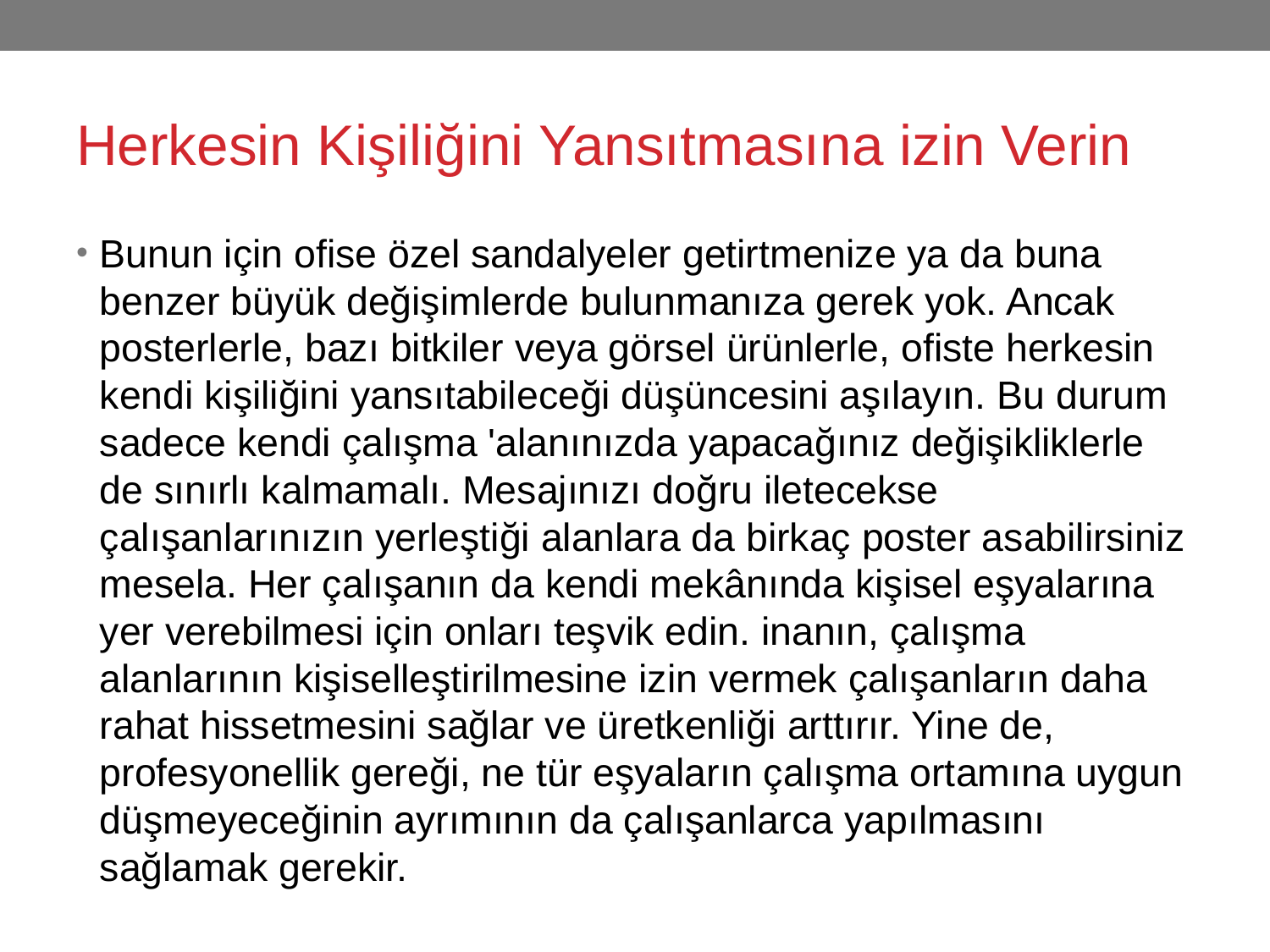

# Herkesin Kişiliğini Yansıtmasına izin Verin
Bunun için ofise özel sandalyeler getirtmenize ya da buna benzer büyük değişimlerde bulunmanıza gerek yok. Ancak posterlerle, bazı bitkiler veya görsel ürünlerle, ofiste herkesin kendi kişiliğini yansıtabileceği düşüncesini aşılayın. Bu durum sadece kendi çalışma 'alanınızda yapacağınız değişikliklerle de sınırlı kalmamalı. Mesajınızı doğru iletecekse çalışanlarınızın yerleştiği alanlara da birkaç poster asabilirsiniz mesela. Her çalışanın da kendi mekânında kişisel eşyalarına yer verebilmesi için onları teşvik edin. inanın, çalışma alanlarının kişiselleştirilmesine izin vermek çalışanların daha rahat hissetmesini sağlar ve üretkenliği arttırır. Yine de, profesyonellik gereği, ne tür eşyaların çalışma ortamına uygun düşmeyeceğinin ayrımının da çalışanlarca yapılmasını sağlamak gerekir.